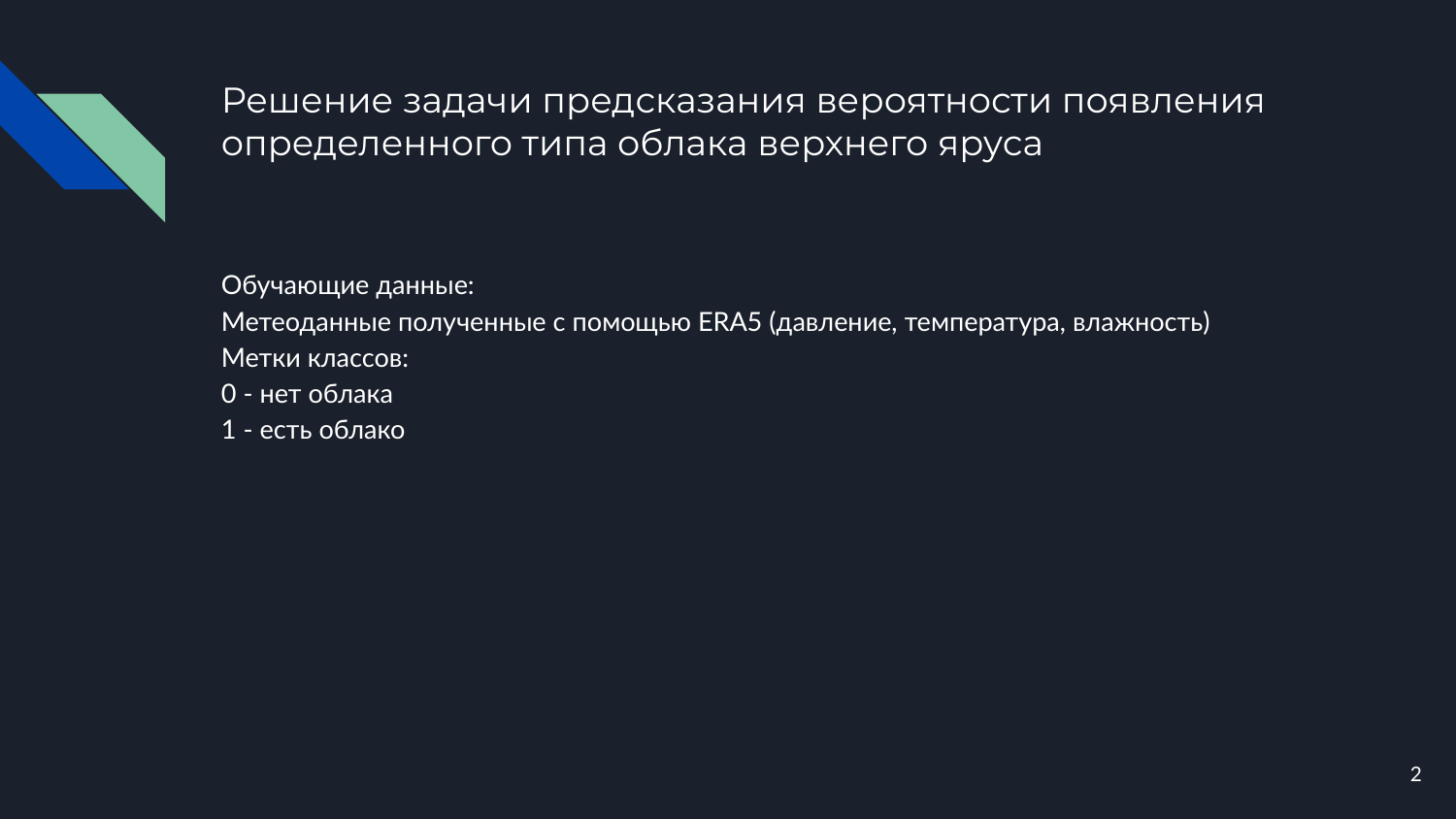

# Решение задачи предсказания вероятности появления определенного типа облака верхнего яруса
Обучающие данные:
Метеоданные полученные с помощью ERA5 (давление, температура, влажность)
Метки классов:
0 - нет облака
1 - есть облако

2